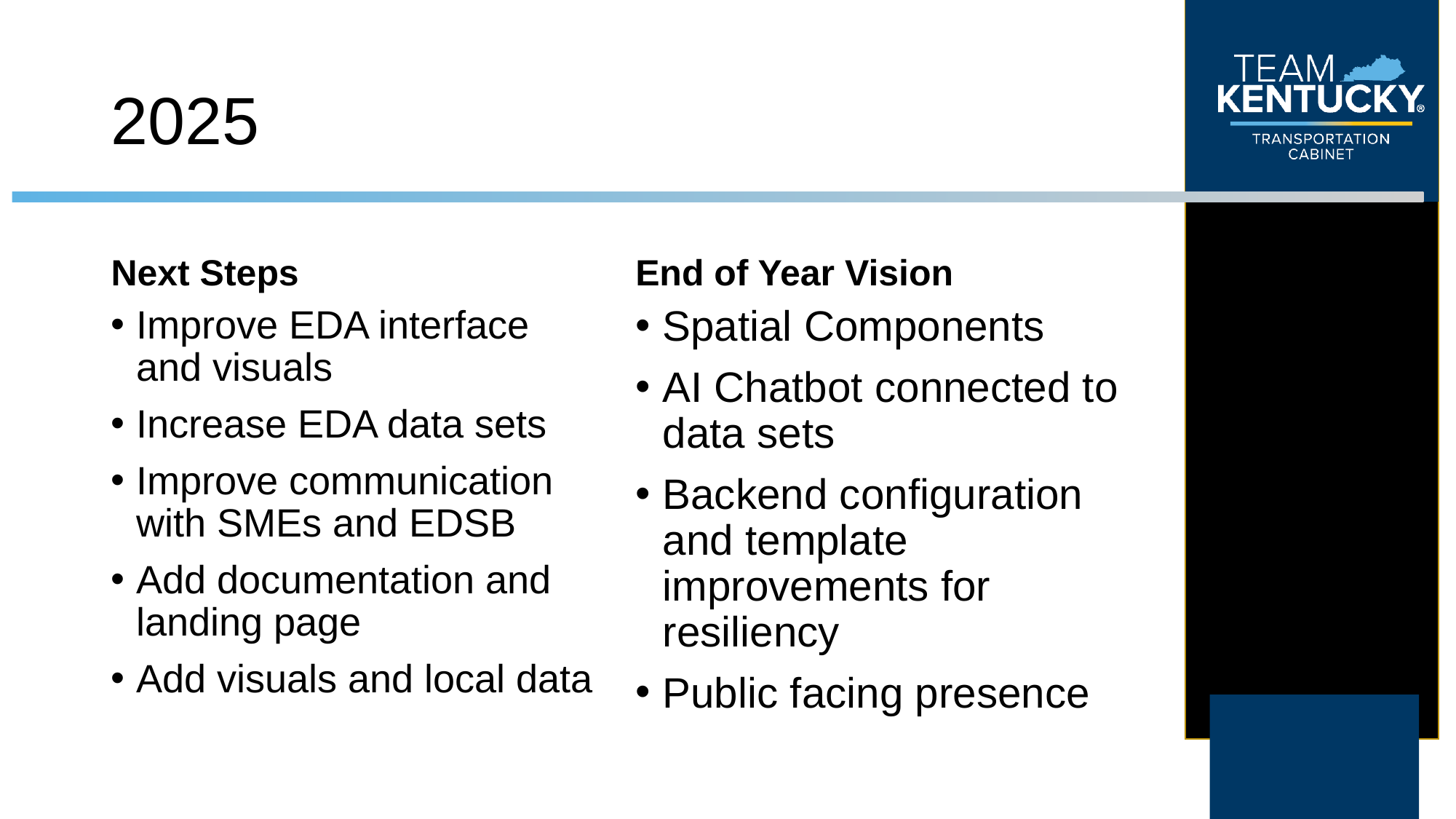

# 2025
Next Steps
End of Year Vision
Improve EDA interface and visuals
Increase EDA data sets
Improve communication with SMEs and EDSB
Add documentation and landing page
Add visuals and local data
Spatial Components
AI Chatbot connected to data sets
Backend configuration and template improvements for resiliency
Public facing presence